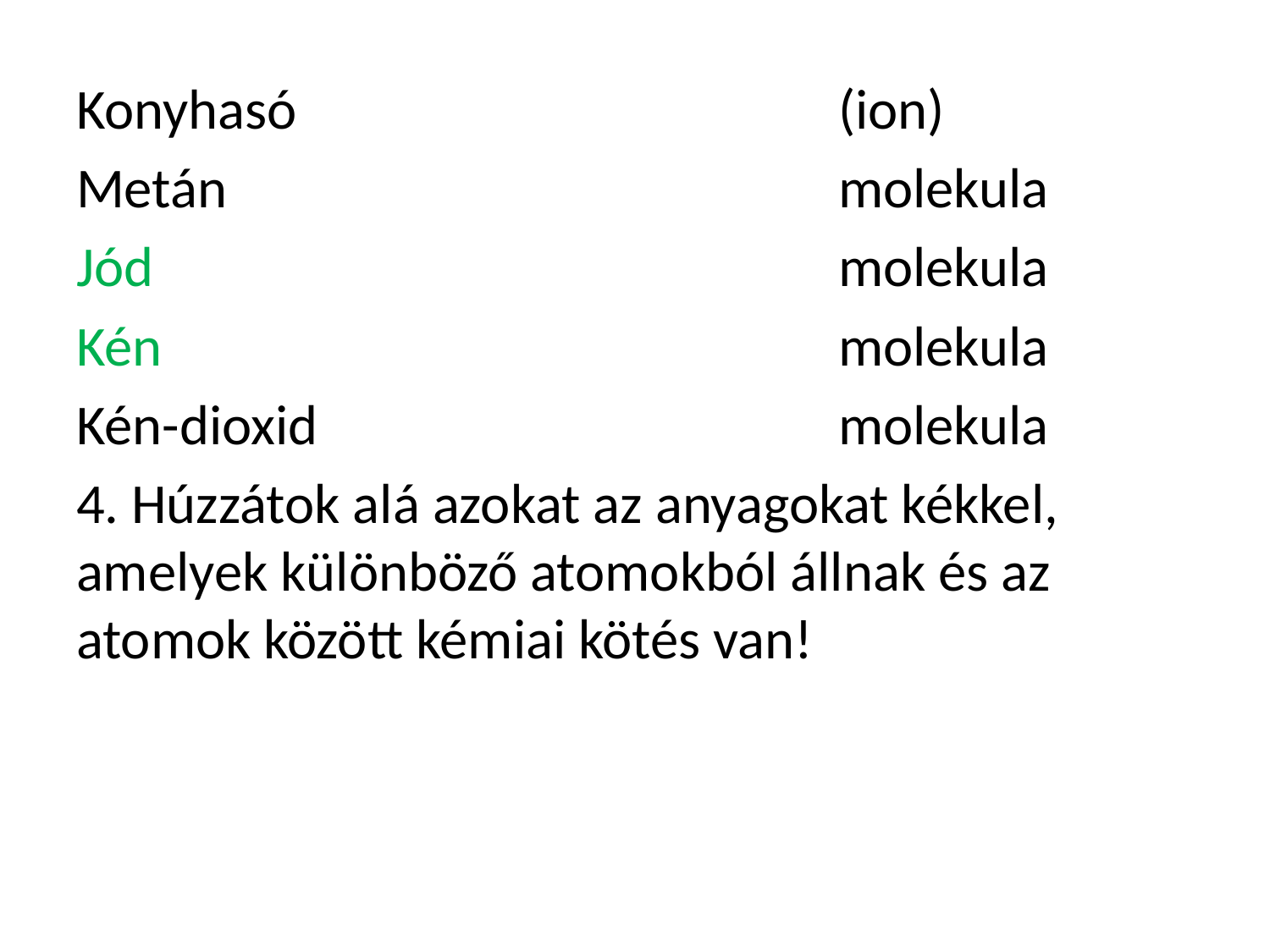

Konyhasó					(ion)
Metán					molekula
Jód						molekula
Kén						molekula
Kén-dioxid					molekula
4. Húzzátok alá azokat az anyagokat kékkel, amelyek különböző atomokból állnak és az atomok között kémiai kötés van!